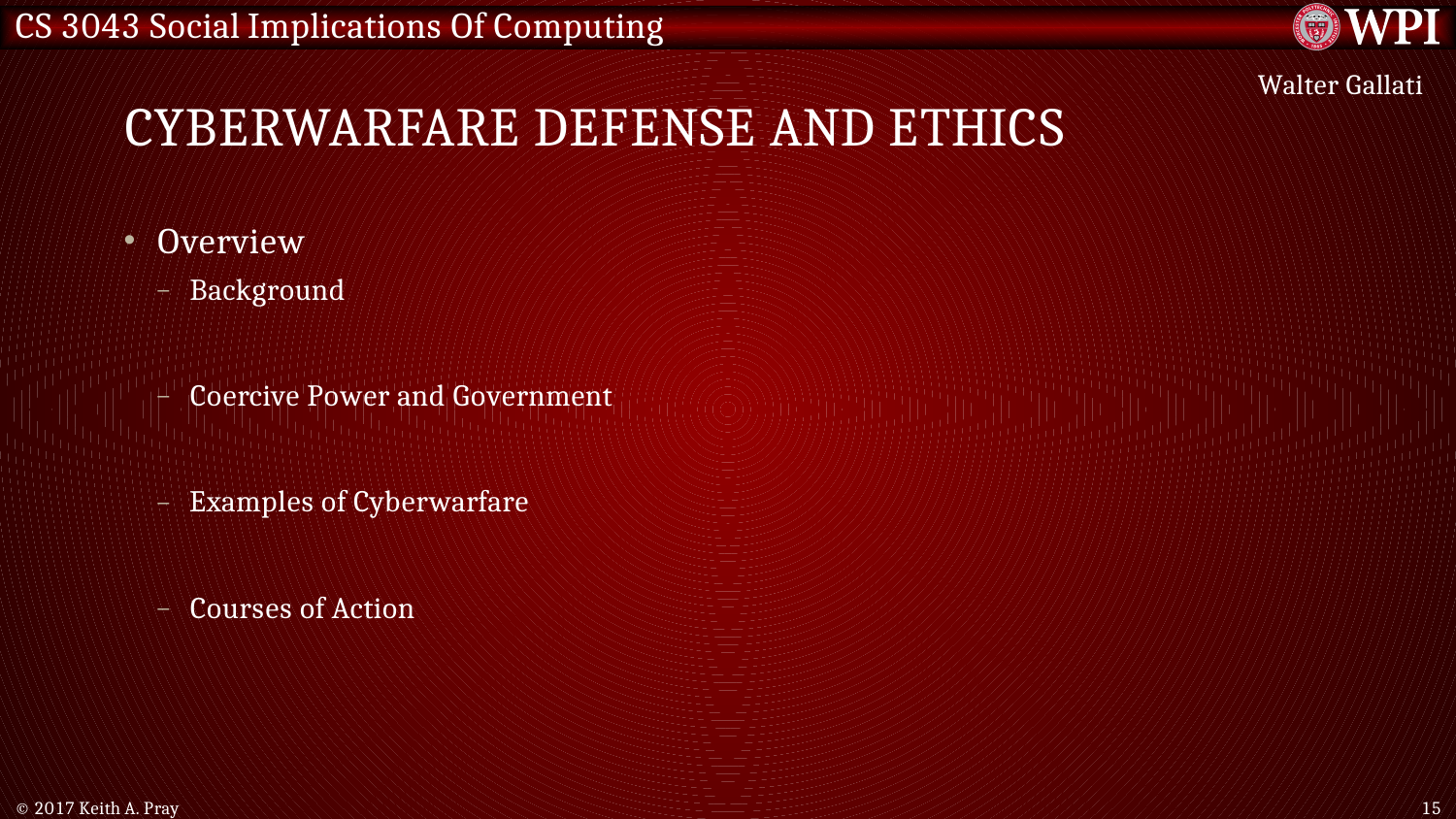

# Cyberwarfare Defense and ethics
Walter Gallati
Overview
Background

Coercive Power and Government

Examples of Cyberwarfare

Courses of Action

© 2017 Keith A. Pray
15